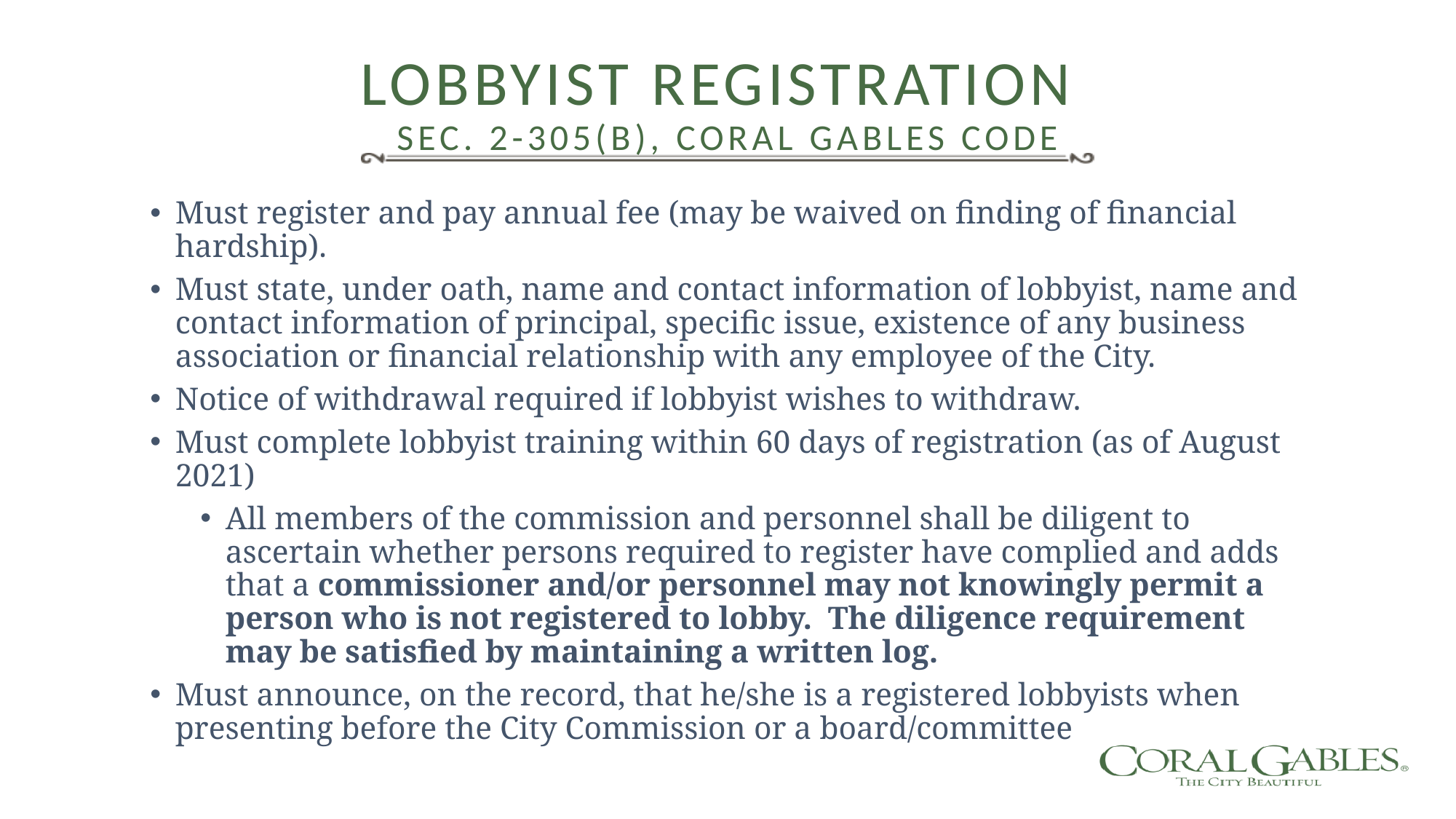

# Lobbyist Registration Sec. 2-305(b), Coral Gables Code
Must register and pay annual fee (may be waived on finding of financial hardship).
Must state, under oath, name and contact information of lobbyist, name and contact information of principal, specific issue, existence of any business association or financial relationship with any employee of the City.
Notice of withdrawal required if lobbyist wishes to withdraw.
Must complete lobbyist training within 60 days of registration (as of August 2021)
All members of the commission and personnel shall be diligent to ascertain whether persons required to register have complied and adds that a commissioner and/or personnel may not knowingly permit a person who is not registered to lobby.  The diligence requirement may be satisfied by maintaining a written log.
Must announce, on the record, that he/she is a registered lobbyists when presenting before the City Commission or a board/committee